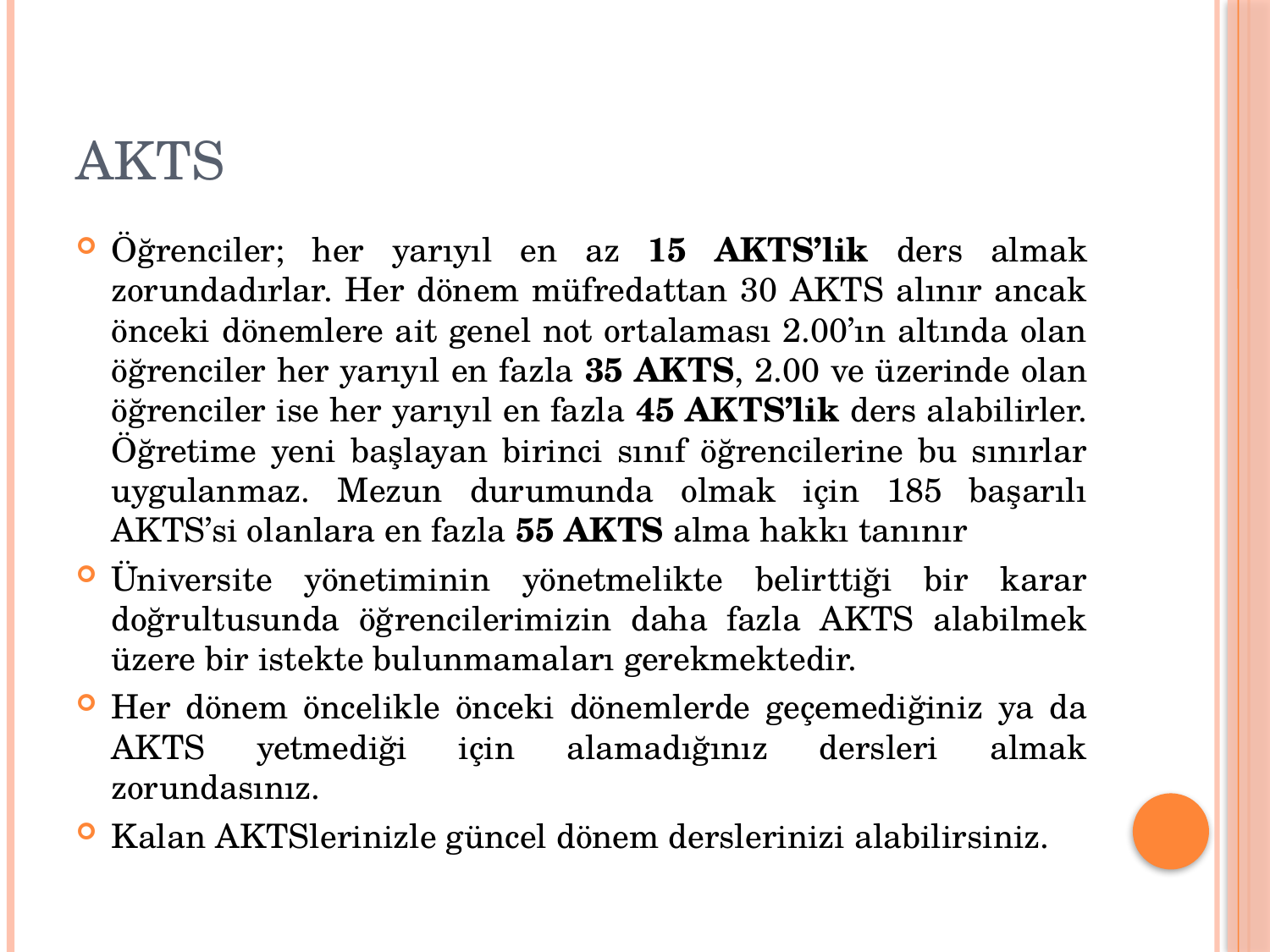

# AKTS
Öğrenciler; her yarıyıl en az 15 AKTS’lik ders almak zorundadırlar. Her dönem müfredattan 30 AKTS alınır ancak önceki dönemlere ait genel not ortalaması 2.00’ın altında olan öğrenciler her yarıyıl en fazla 35 AKTS, 2.00 ve üzerinde olan öğrenciler ise her yarıyıl en fazla 45 AKTS’lik ders alabilirler. Öğretime yeni başlayan birinci sınıf öğrencilerine bu sınırlar uygulanmaz. Mezun durumunda olmak için 185 başarılı AKTS’si olanlara en fazla 55 AKTS alma hakkı tanınır
Üniversite yönetiminin yönetmelikte belirttiği bir karar doğrultusunda öğrencilerimizin daha fazla AKTS alabilmek üzere bir istekte bulunmamaları gerekmektedir.
Her dönem öncelikle önceki dönemlerde geçemediğiniz ya da AKTS yetmediği için alamadığınız dersleri almak zorundasınız.
Kalan AKTSlerinizle güncel dönem derslerinizi alabilirsiniz.